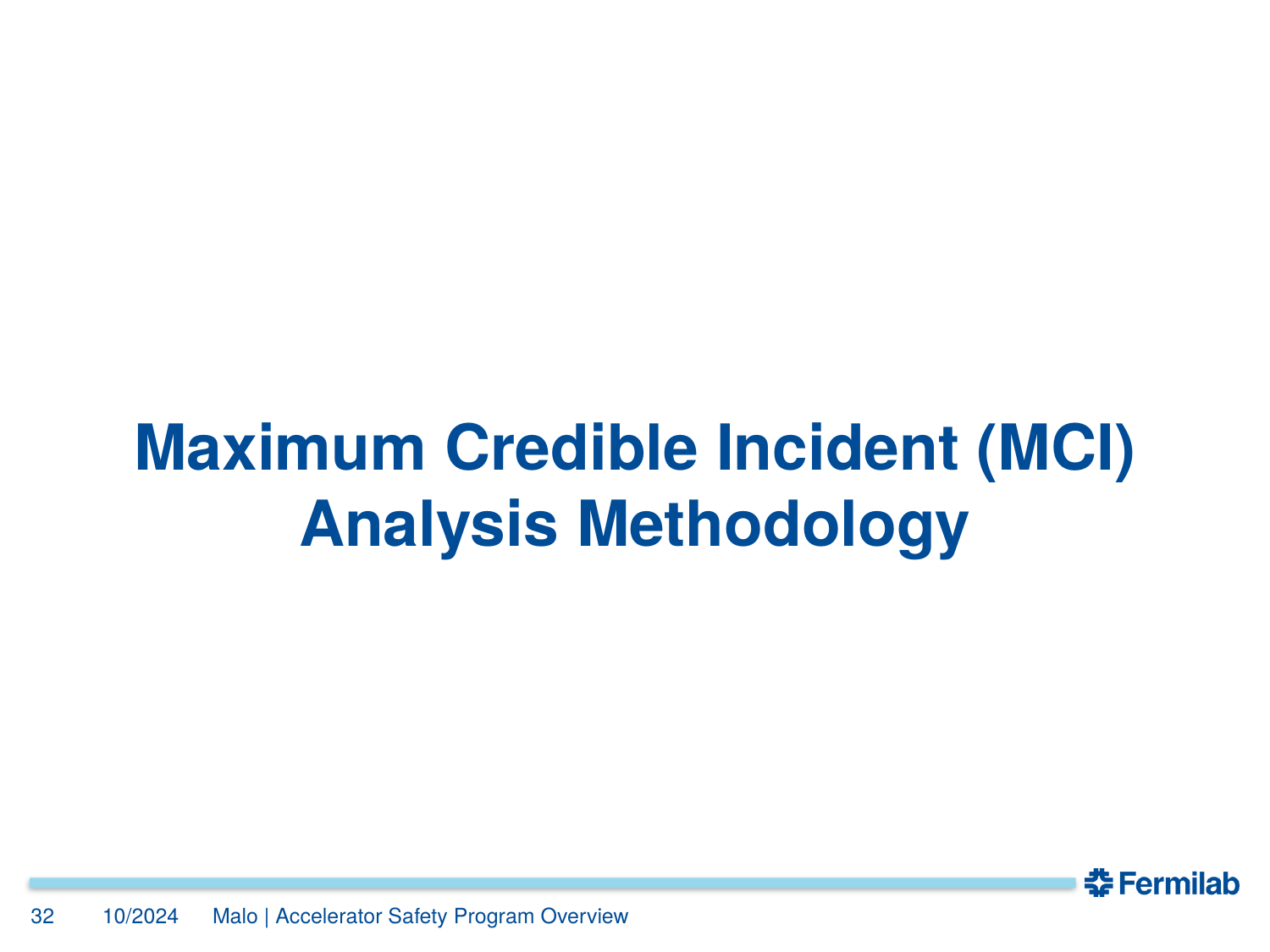

# Maximum Credible Incident (MCI) Analysis Methodology
32
10/2024
Malo | Accelerator Safety Program Overview